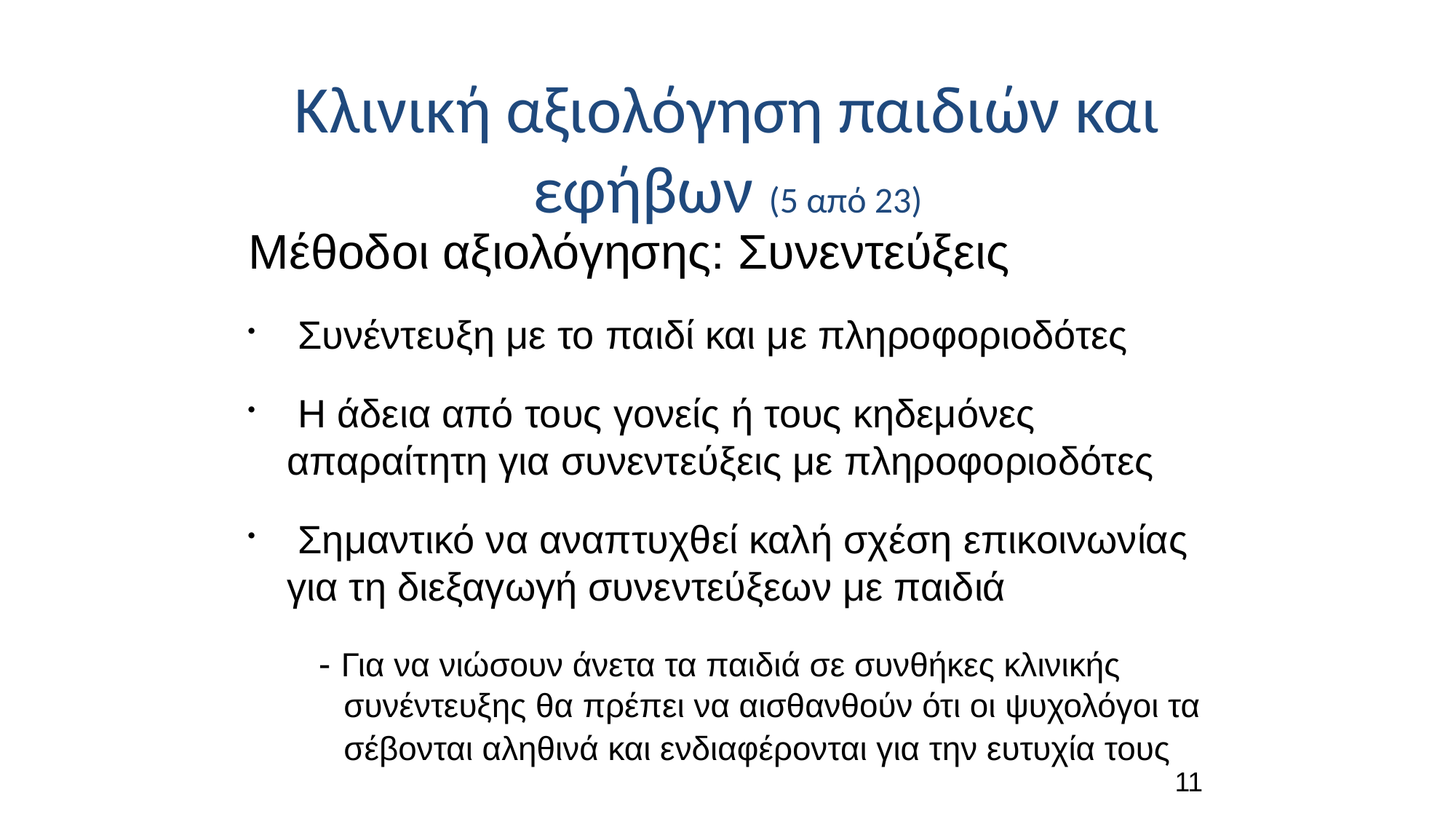

Κλινική αξιολόγηση παιδιών και εφήβων (5 από 23)
Μέθοδοι αξιολόγησης: Συνεντεύξεις
 Συνέντευξη με το παιδί και με πληροφοριοδότες
 Η άδεια από τους γονείς ή τους κηδεμόνες απαραίτητη για συνεντεύξεις με πληροφοριοδότες
 Σημαντικό να αναπτυχθεί καλή σχέση επικοινωνίας για τη διεξαγωγή συνεντεύξεων με παιδιά
	   - Για να νιώσουν άνετα τα παιδιά σε συνθήκες κλινικής                συνέντευξης θα πρέπει να αισθανθούν ότι οι ψυχολόγοι τα       σέβονται αληθινά και ενδιαφέρονται για την ευτυχία τους
11